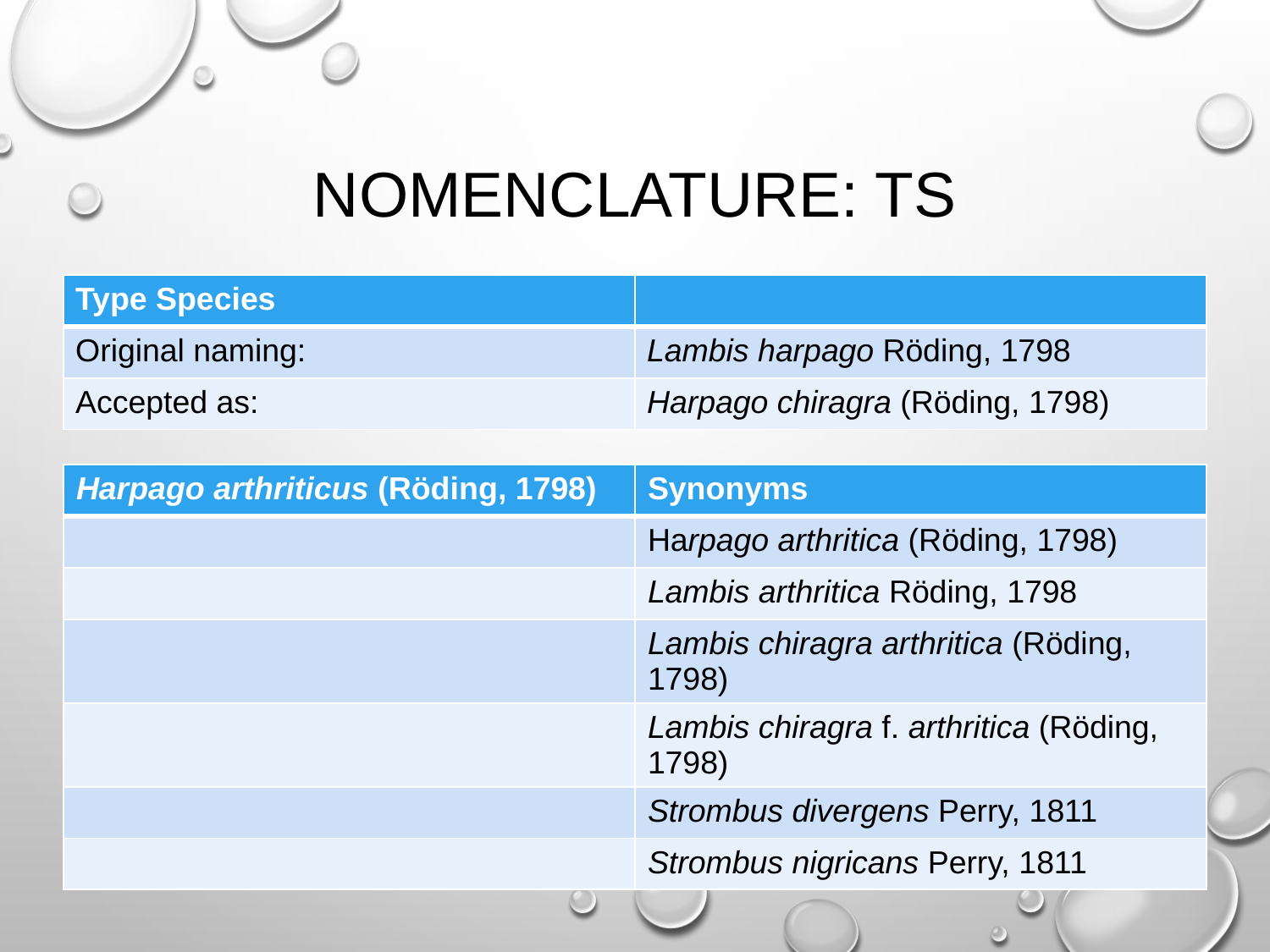

# Nomenclature: TS
| Type Species |  |
| --- | --- |
| Original naming: | Lambis harpago Röding, 1798 |
| Accepted as: | Harpago chiragra (Röding, 1798) |
| Harpago arthriticus (Röding, 1798) | Synonyms |
| --- | --- |
|  | Harpago arthritica (Röding, 1798) |
|  | Lambis arthritica Röding, 1798 |
|  | Lambis chiragra arthritica (Röding, 1798) |
|  | Lambis chiragra f. arthritica (Röding, 1798) |
|  | Strombus divergens Perry, 1811 |
|  | Strombus nigricans Perry, 1811 |